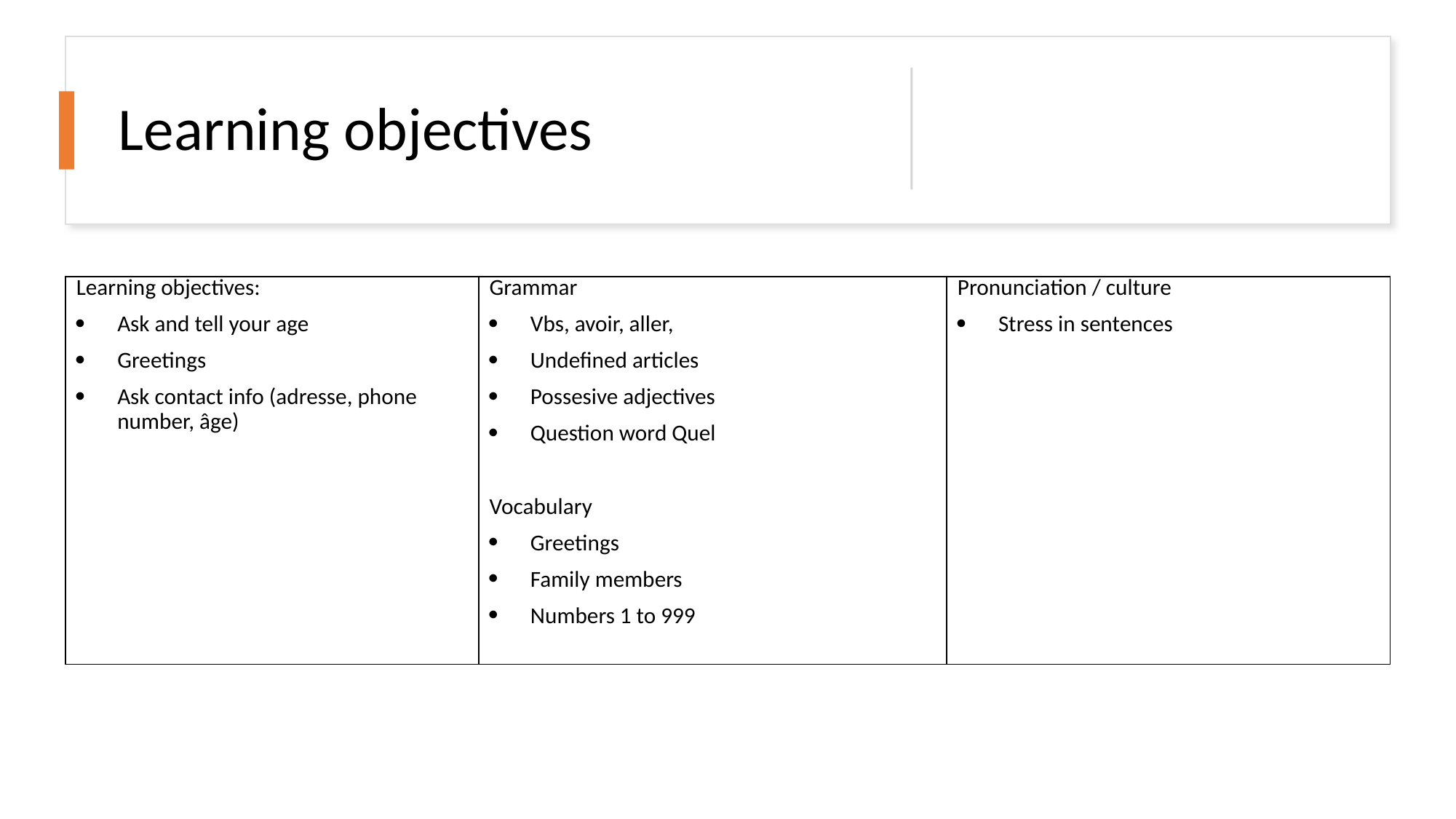

# Learning objectives

| Learning objectives: Ask and tell your age Greetings Ask contact info (adresse, phone number, âge) | Grammar Vbs, avoir, aller, Undefined articles Possesive adjectives Question word Quel Vocabulary Greetings Family members Numbers 1 to 999 | Pronunciation / culture Stress in sentences |
| --- | --- | --- |